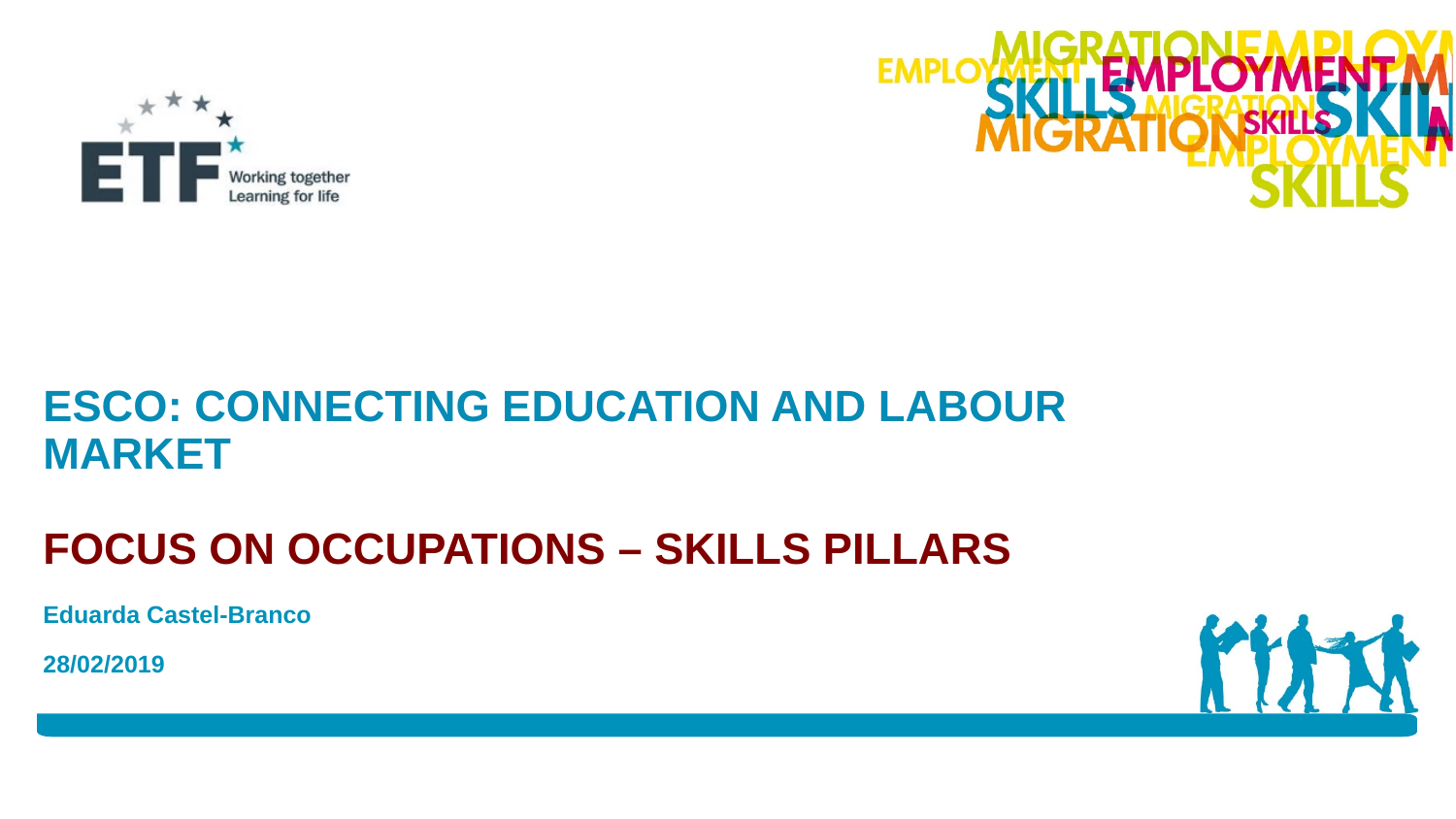

# ESCO: connecting education and labour market Focus on occupations – skills pillars
Eduarda Castel-Branco
28/02/2019